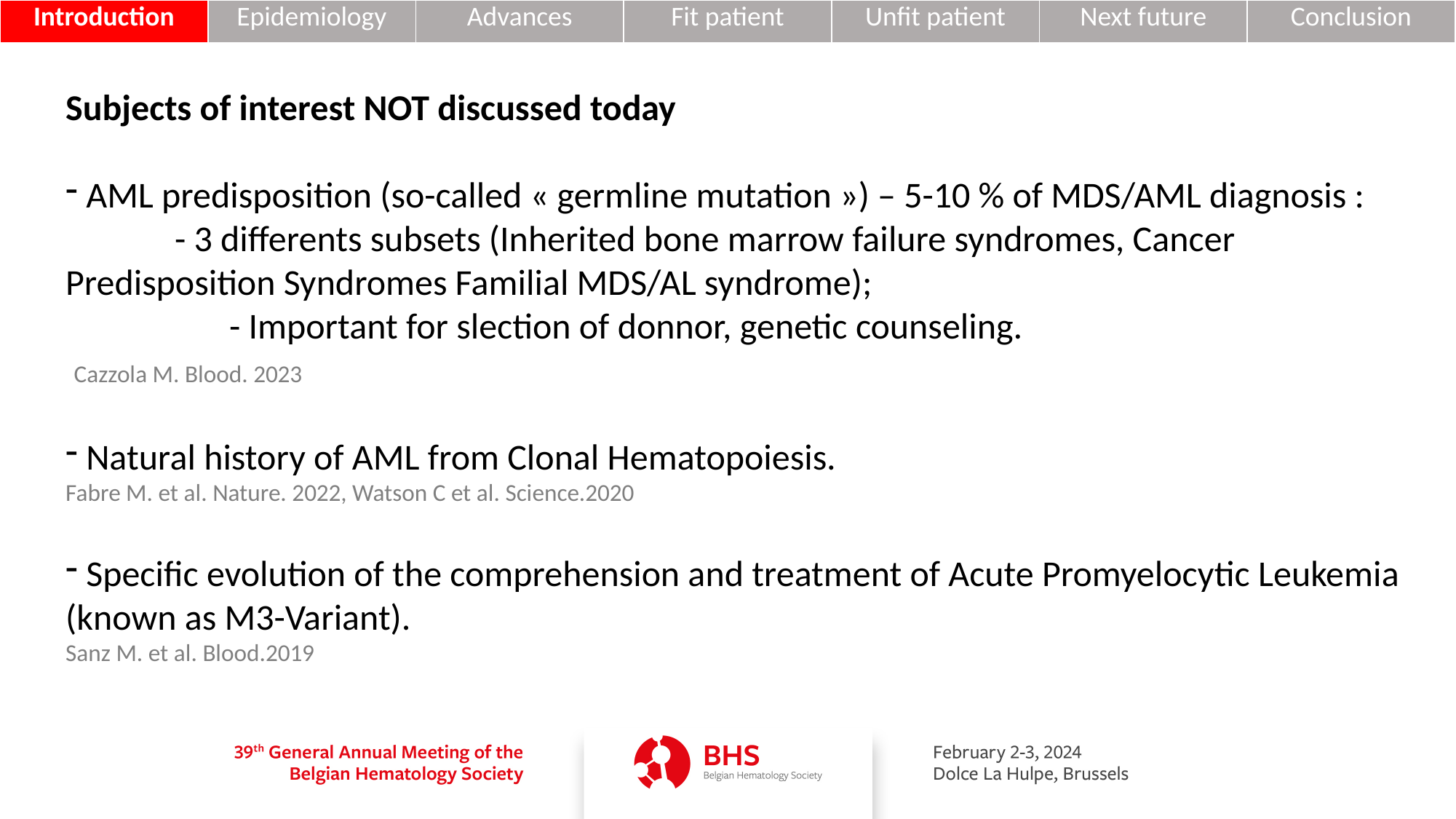

| Introduction | Epidemiology | Advances | Fit patient | Unfit patient | Next future | Conclusion |
| --- | --- | --- | --- | --- | --- | --- |

Subjects of interest NOT discussed today

 AML predisposition (so-called « germline mutation ») – 5-10 % of MDS/AML diagnosis :
	- 3 differents subsets (Inherited bone marrow failure syndromes, Cancer 	Predisposition Syndromes Familial MDS/AL syndrome);
	- Important for slection of donnor, genetic counseling.
 Cazzola M. Blood. 2023

 Natural history of AML from Clonal Hematopoiesis.
Fabre M. et al. Nature. 2022, Watson C et al. Science.2020

 Specific evolution of the comprehension and treatment of Acute Promyelocytic Leukemia (known as M3-Variant).
Sanz M. et al. Blood.2019